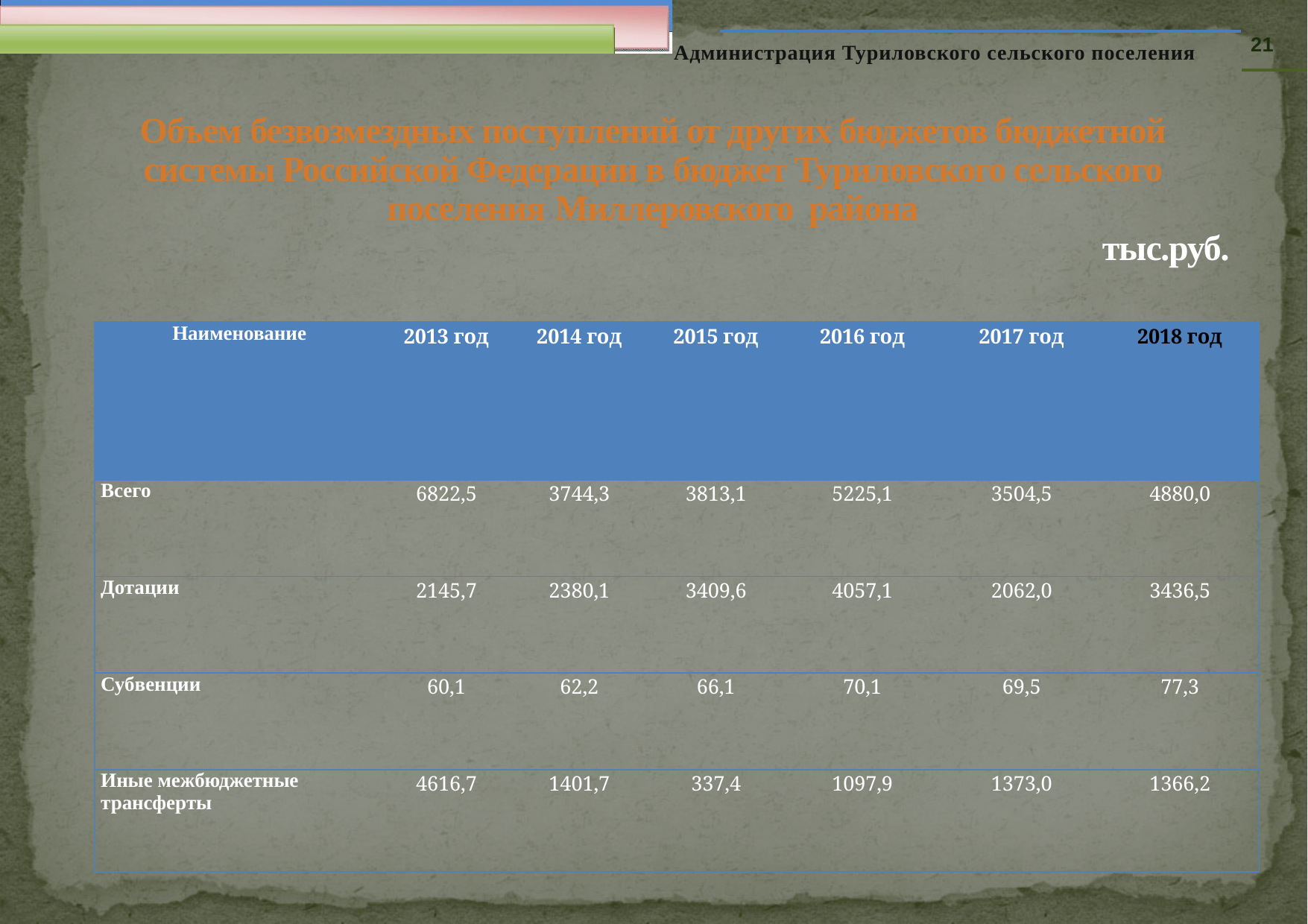

21
Администрация Туриловского сельского поселения

Объем безвозмездных поступлений от других бюджетов бюджетной системы Российской Федерации в бюджет Туриловского сельского поселения Миллеровского района
тыс.руб.
| Наименование | 2013 год | 2014 год | 2015 год | 2016 год | 2017 год | 2018 год |
| --- | --- | --- | --- | --- | --- | --- |
| Всего | 6822,5 | 3744,3 | 3813,1 | 5225,1 | 3504,5 | 4880,0 |
| Дотации | 2145,7 | 2380,1 | 3409,6 | 4057,1 | 2062,0 | 3436,5 |
| Субвенции | 60,1 | 62,2 | 66,1 | 70,1 | 69,5 | 77,3 |
| Иные межбюджетные трансферты | 4616,7 | 1401,7 | 337,4 | 1097,9 | 1373,0 | 1366,2 |